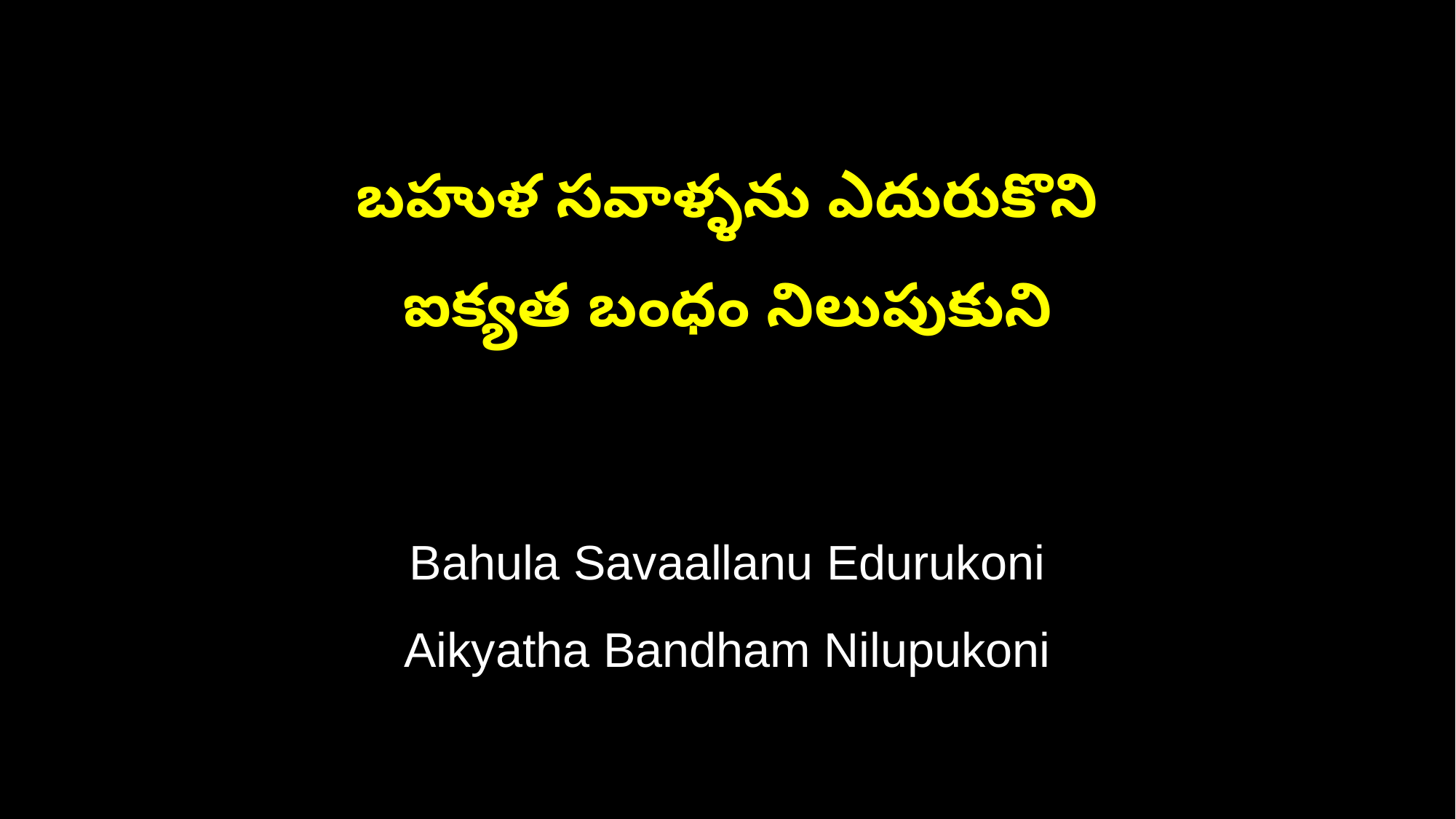

బహుళ సవాళ్ళను ఎదురుకొని
ఐక్యత బంధం నిలుపుకుని
Bahula Savaallanu Edurukoni
Aikyatha Bandham Nilupukoni